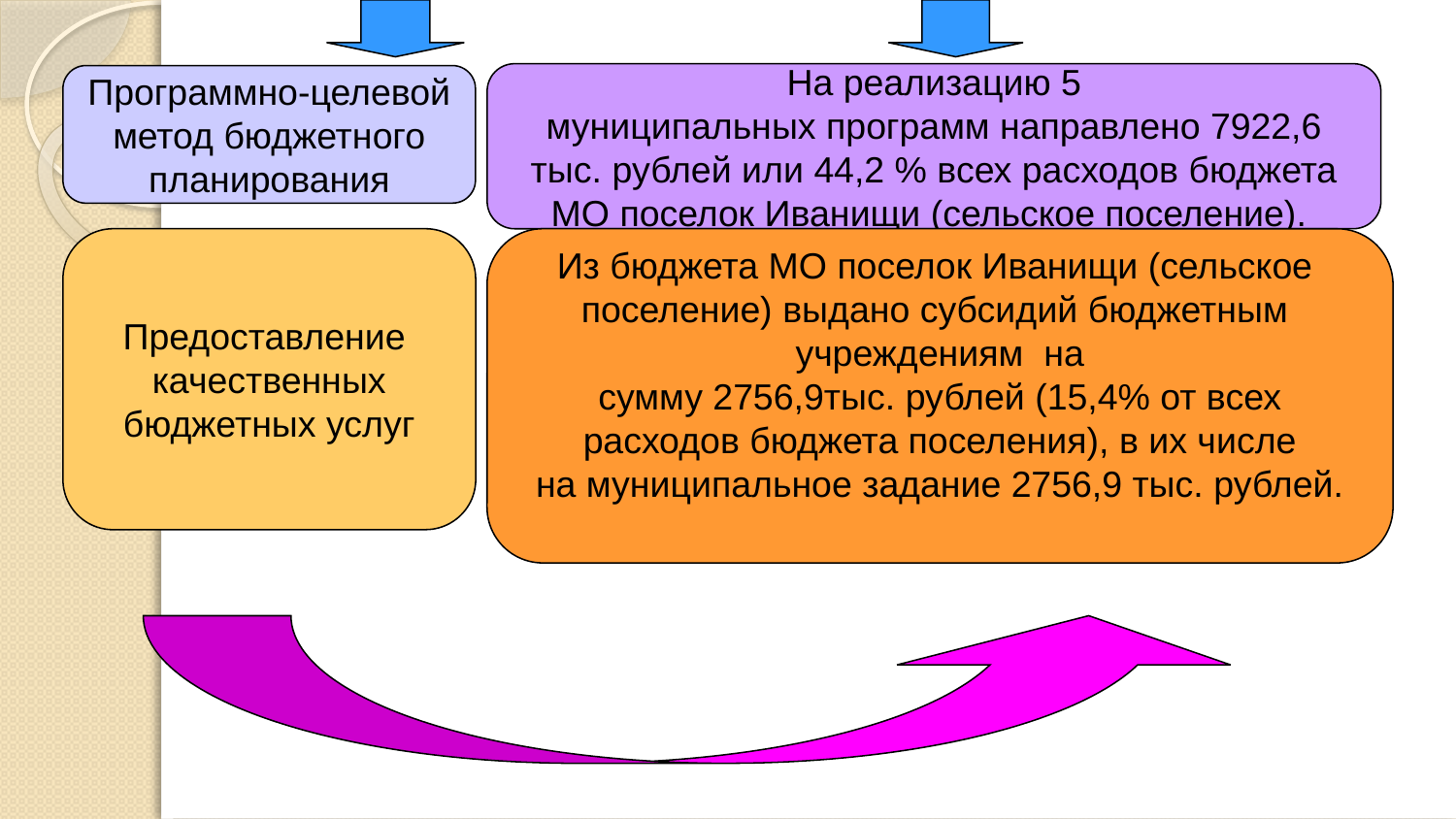

На реализацию 5
муниципальных программ направлено 7922,6
тыс. рублей или 44,2 % всех расходов бюджета
МО поселок Иванищи (сельское поселение).
Программно-целевой
метод бюджетного
планирования
Предоставление
качественных
бюджетных услуг
Из бюджета МО поселок Иванищи (сельское
поселение) выдано субсидий бюджетным
учреждениям  на
сумму 2756,9тыс. рублей (15,4% от всех
расходов бюджета поселения), в их числе
на муниципальное задание 2756,9 тыс. рублей.